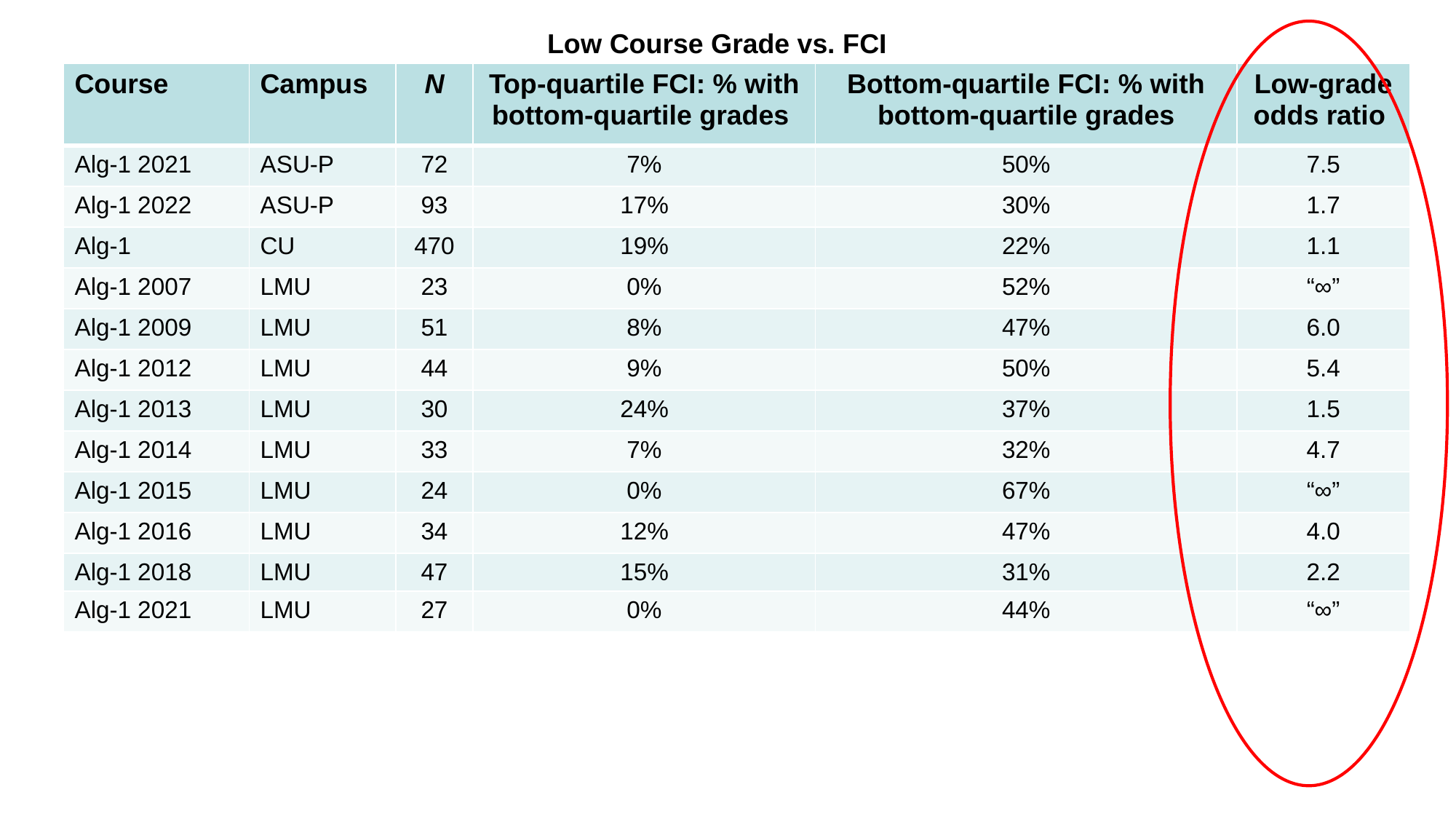

Low Course Grade vs. FCI

| Course | Campus | N | Top-quartile FCI: % with bottom-quartile grades | Bottom-quartile FCI: % with bottom-quartile grades | Low-grade odds ratio |
| --- | --- | --- | --- | --- | --- |
| Alg-1 2021 | ASU-P | 72 | 7% | 50% | 7.5 |
| Alg-1 2022 | ASU-P | 93 | 17% | 30% | 1.7 |
| Alg-1 | CU | 470 | 19% | 22% | 1.1 |
| Alg-1 2007 | LMU | 23 | 0% | 52% | “∞” |
| Alg-1 2009 | LMU | 51 | 8% | 47% | 6.0 |
| Alg-1 2012 | LMU | 44 | 9% | 50% | 5.4 |
| Alg-1 2013 | LMU | 30 | 24% | 37% | 1.5 |
| Alg-1 2014 | LMU | 33 | 7% | 32% | 4.7 |
| Alg-1 2015 | LMU | 24 | 0% | 67% | “∞” |
| Alg-1 2016 | LMU | 34 | 12% | 47% | 4.0 |
| Alg-1 2018 | LMU | 47 | 15% | 31% | 2.2 |
| Alg-1 2021 | LMU | 27 | 0% | 44% | “∞” |